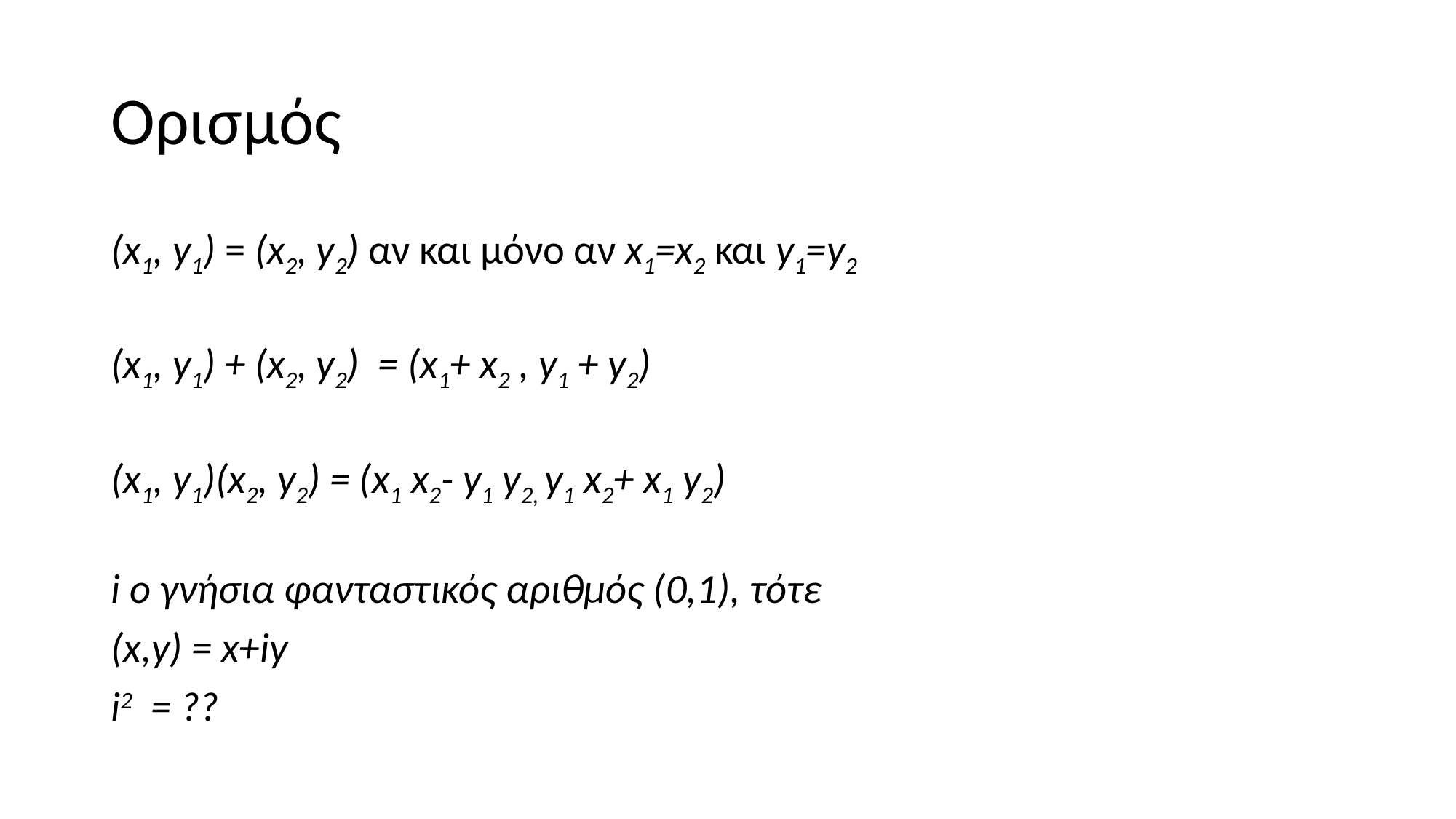

# Ορισμός
(x1, y1) = (x2, y2) αν και μόνο αν x1=x2 και y1=y2

(x1, y1) + (x2, y2)  = (x1+ x2 , y1 + y2)

(x1, y1)(x2, y2) = (x1 x2- y1 y2, y1 x2+ x1 y2)

i o γνήσια φανταστικός αριθμός (0,1), τότε
(x,y) = x+iy
i2  = ??